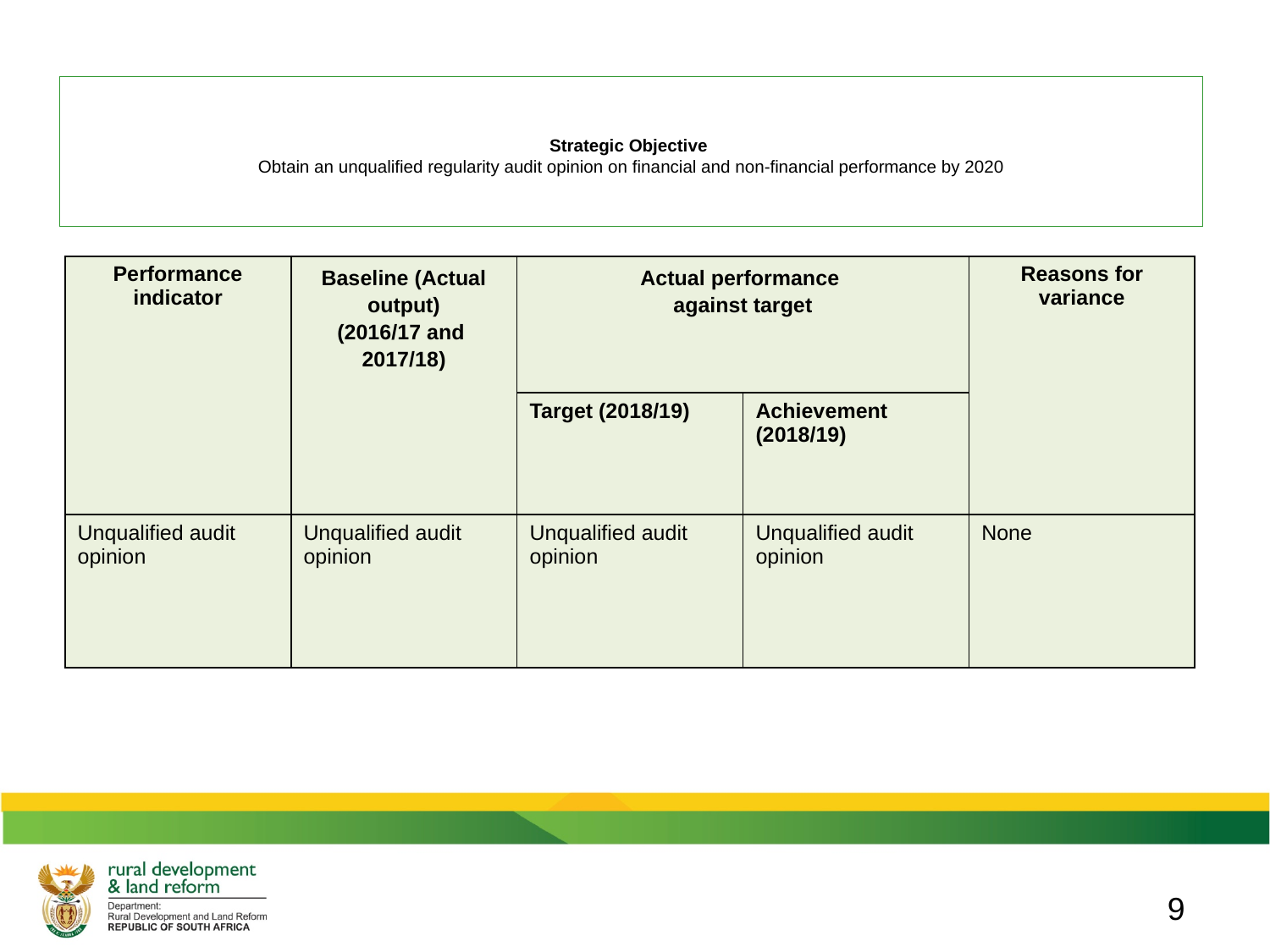

# Strategic Objective Obtain an unqualified regularity audit opinion on financial and non-financial performance by 2020

| Performance indicator | Baseline (Actual output) (2016/17 and 2017/18) | Actual performance against target |  | Reasons for variance |
| --- | --- | --- | --- | --- |
|  |  | Target (2018/19) | Achievement (2018/19) |  |
| Unqualified audit opinion | Unqualified audit opinion | Unqualified audit opinion | Unqualified audit opinion | None |
9